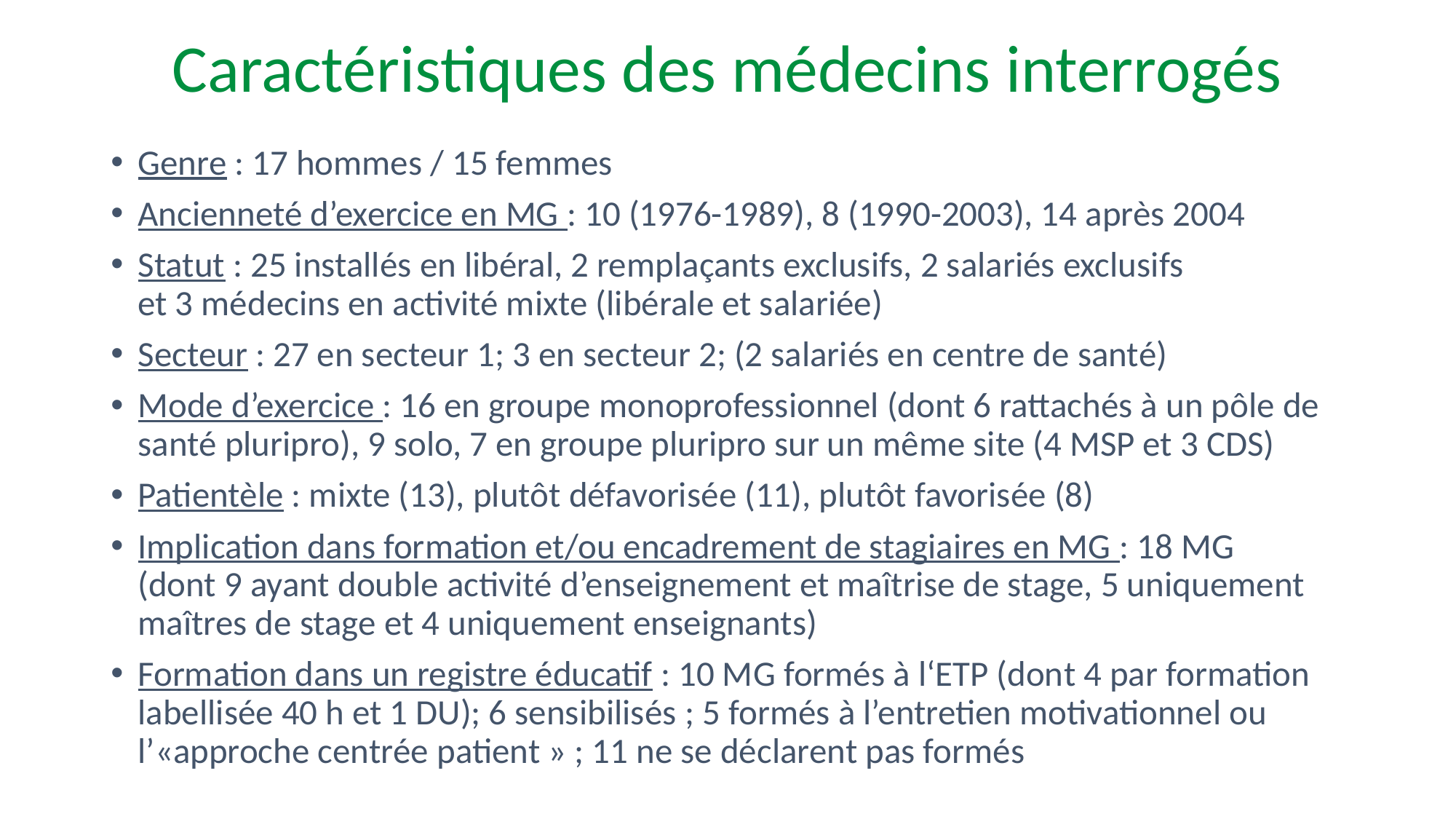

# Caractéristiques des médecins interrogés
Genre : 17 hommes / 15 femmes
Ancienneté d’exercice en MG : 10 (1976-1989), 8 (1990-2003), 14 après 2004
Statut : 25 installés en libéral, 2 remplaçants exclusifs, 2 salariés exclusifs
et 3 médecins en activité mixte (libérale et salariée)
Secteur : 27 en secteur 1; 3 en secteur 2; (2 salariés en centre de santé)
Mode d’exercice : 16 en groupe monoprofessionnel (dont 6 rattachés à un pôle de santé pluripro), 9 solo, 7 en groupe pluripro sur un même site (4 MSP et 3 CDS)
Patientèle : mixte (13), plutôt défavorisée (11), plutôt favorisée (8)
Implication dans formation et/ou encadrement de stagiaires en MG : 18 MG
(dont 9 ayant double activité d’enseignement et maîtrise de stage, 5 uniquement maîtres de stage et 4 uniquement enseignants)
Formation dans un registre éducatif : 10 MG formés à l‘ETP (dont 4 par formation labellisée 40 h et 1 DU); 6 sensibilisés ; 5 formés à l’entretien motivationnel ou l’«approche centrée patient » ; 11 ne se déclarent pas formés